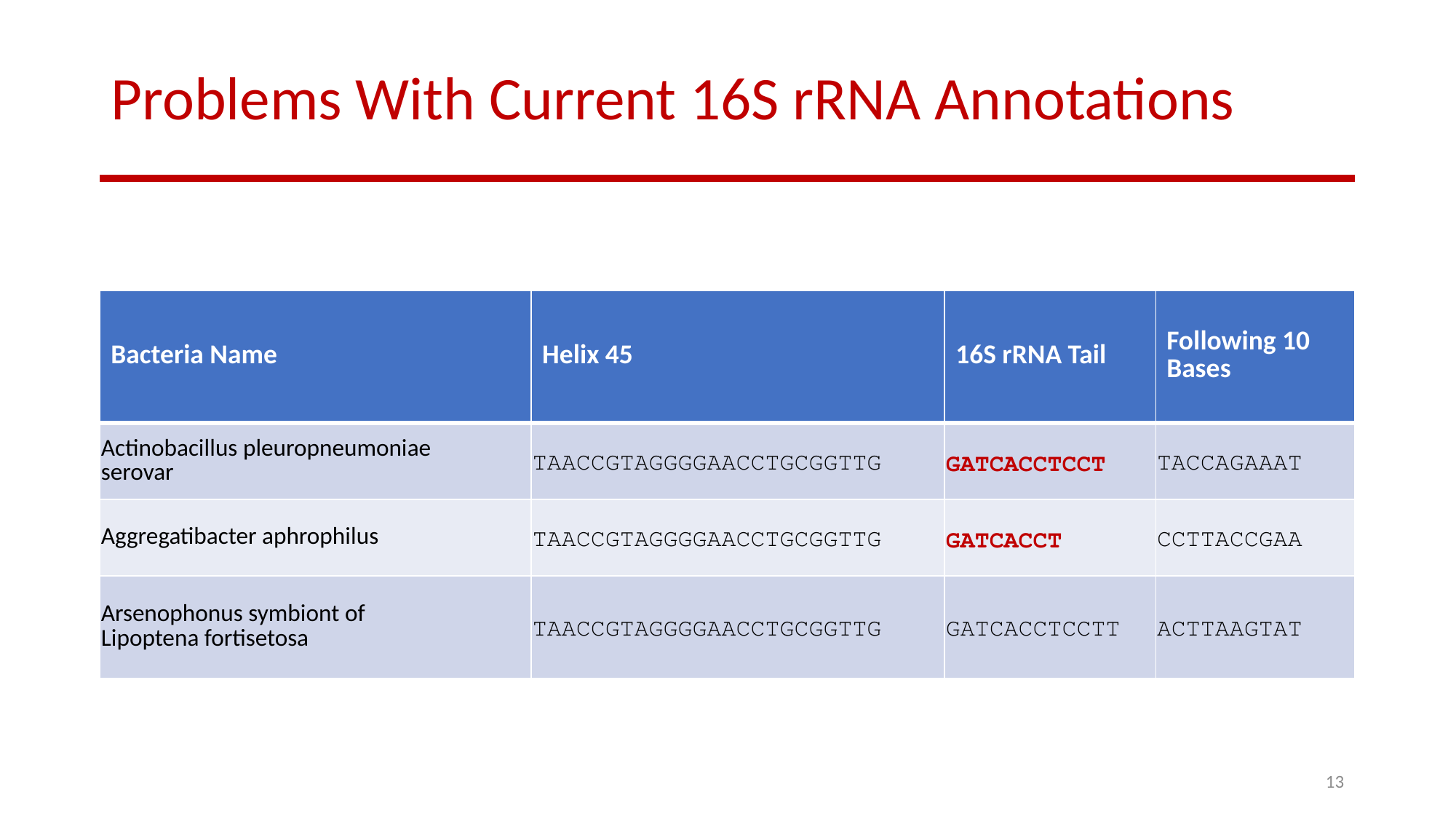

Problems With Current 16S rRNA Annotations
| Bacteria Name | Helix 45 | 16S rRNA Tail | Following 10 Bases |
| --- | --- | --- | --- |
| Actinobacillus pleuropneumoniae serovar | TAACCGTAGGGGAACCTGCGGTTG | GATCACCTCCT | TACCAGAAAT |
| Aggregatibacter aphrophilus | TAACCGTAGGGGAACCTGCGGTTG | GATCACCT | CCTTACCGAA |
| Arsenophonus symbiont of Lipoptena fortisetosa | TAACCGTAGGGGAACCTGCGGTTG | GATCACCTCCTT | ACTTAAGTAT |
13